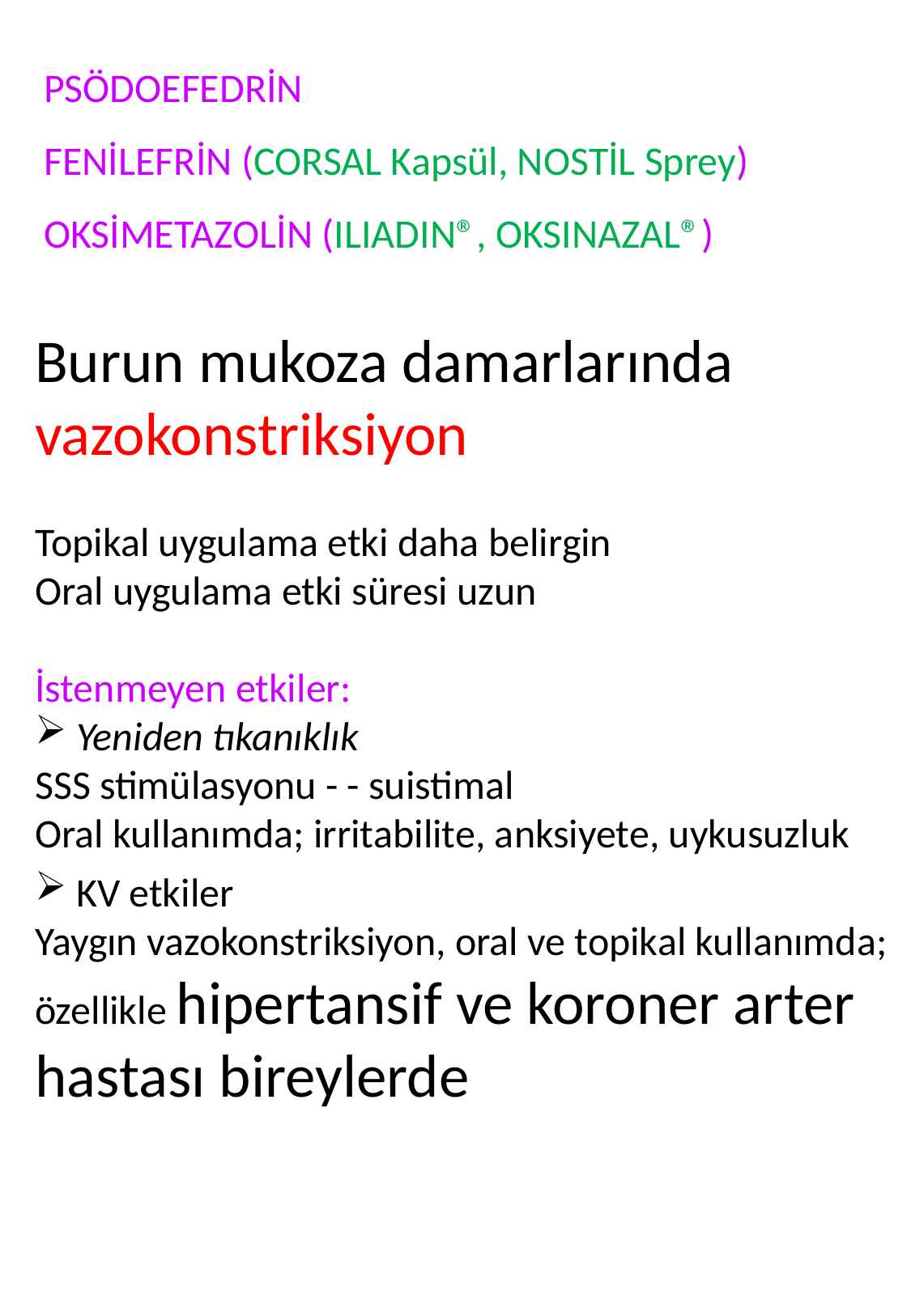

PSÖDOEFEDRİN
FENİLEFRİN (CORSAL Kapsül, NOSTİL Sprey)
OKSİMETAZOLİN (ILIADIN®, OKSINAZAL®)
Burun mukoza damarlarında
vazokonstriksiyon

Topikal uygulama etki daha belirgin
Oral uygulama etki süresi uzun

İstenmeyen etkiler:
 Yeniden tıkanıklık
SSS stimülasyonu - - suistimal
Oral kullanımda; irritabilite, anksiyete, uykusuzluk
 KV etkiler
Yaygın vazokonstriksiyon, oral ve topikal kullanımda;
özellikle hipertansif ve koroner arter
hastası bireylerde